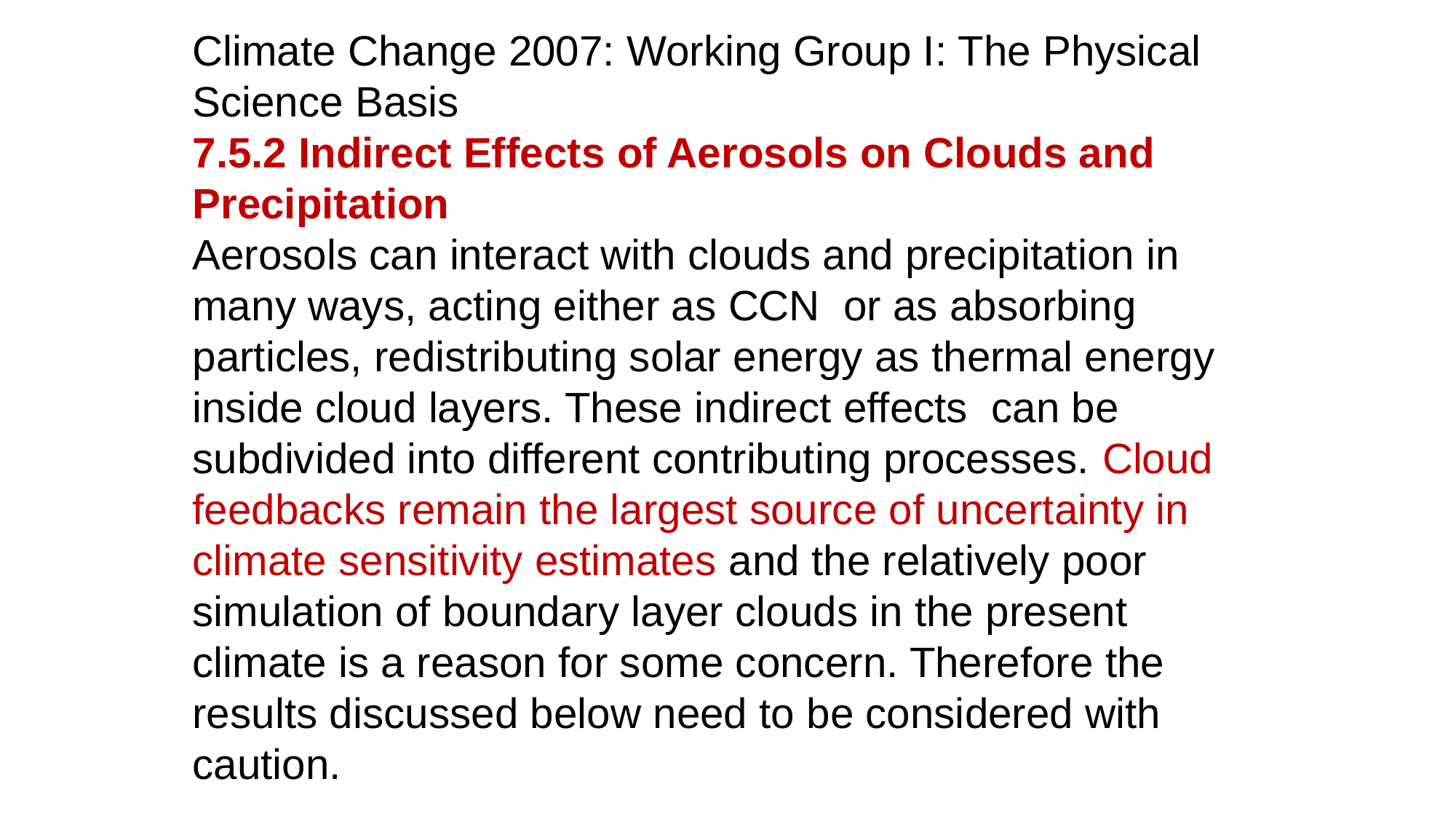

Climate Change 2007: Working Group I: The Physical Science Basis
7.5.2 Indirect Effects of Aerosols on Clouds and Precipitation
Aerosols can interact with clouds and precipitation in many ways, acting either as CCN  or as absorbing particles, redistributing solar energy as thermal energy inside cloud layers. These indirect effects  can be subdivided into different contributing processes. Cloud feedbacks remain the largest source of uncertainty in climate sensitivity estimates and the relatively poor simulation of boundary layer clouds in the present climate is a reason for some concern. Therefore the results discussed below need to be considered with caution.